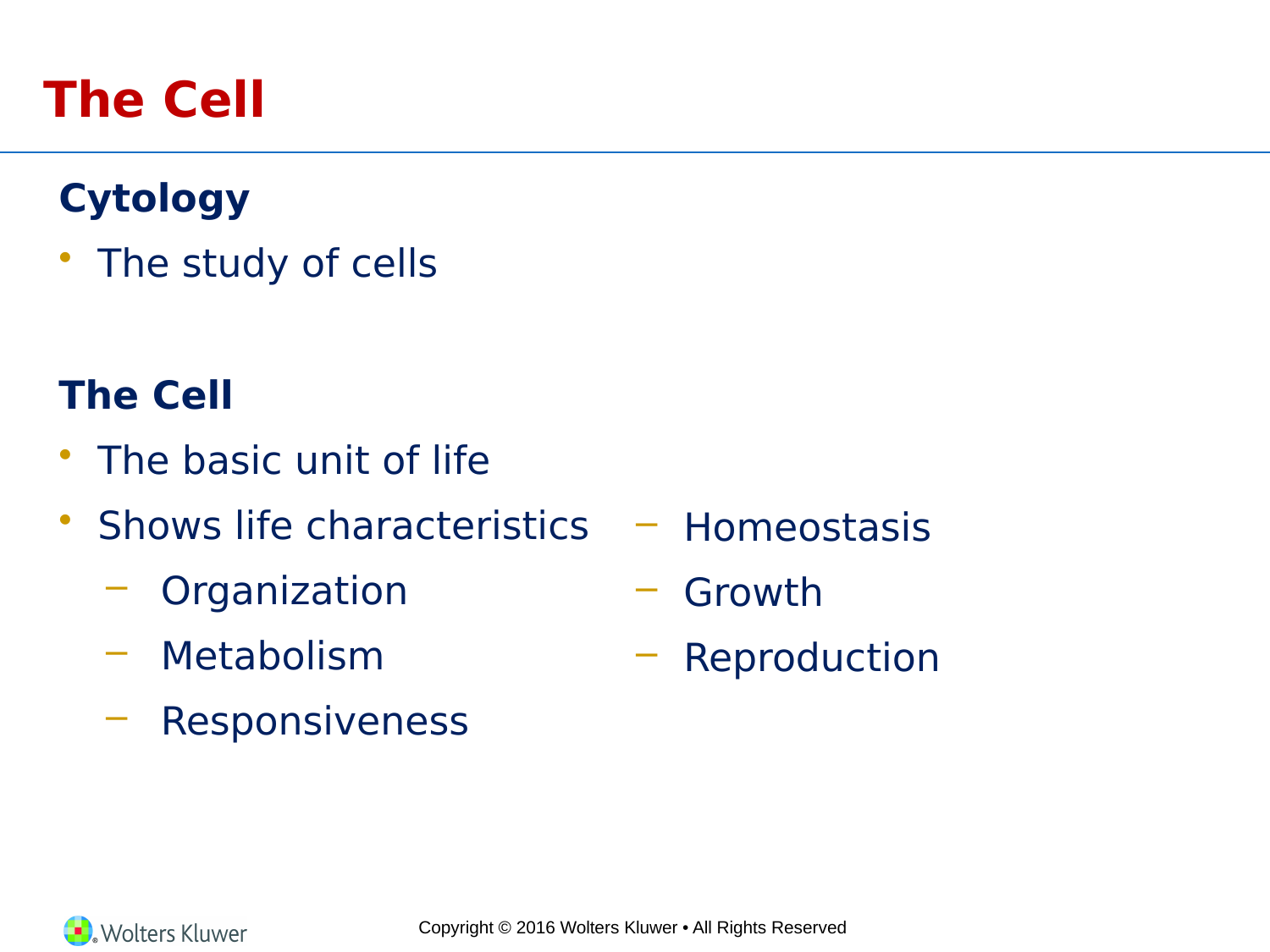

# The Cell
Cytology
The study of cells

The Cell
The basic unit of life
Shows life characteristics
Organization
Metabolism
Responsiveness

Homeostasis
Growth
Reproduction